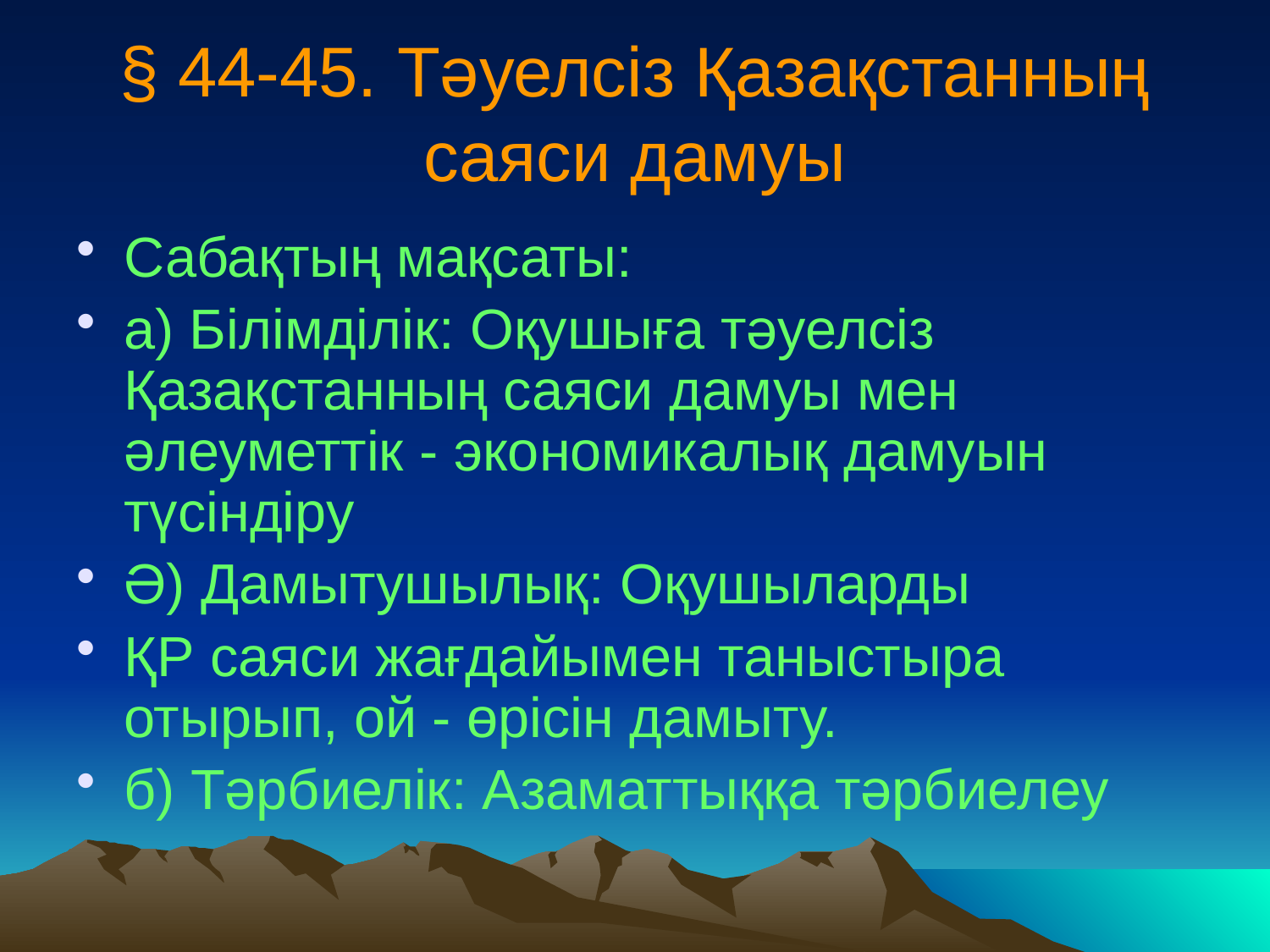

§ 44-45. Тәуелсіз Қазақстанның саяси дамуы
Сабақтың мақсаты:
а) Білімділік: Оқушыға тәуелсіз Қазақстанның саяси дамуы мен әлеуметтік - экономикалық дамуын түсіндіру
Ә) Дамытушылық: Оқушыларды
ҚР саяси жағдайымен таныстыра отырып, ой - өрісін дамыту.
б) Тәрбиелік: Азаматтыққа тәрбиелеу